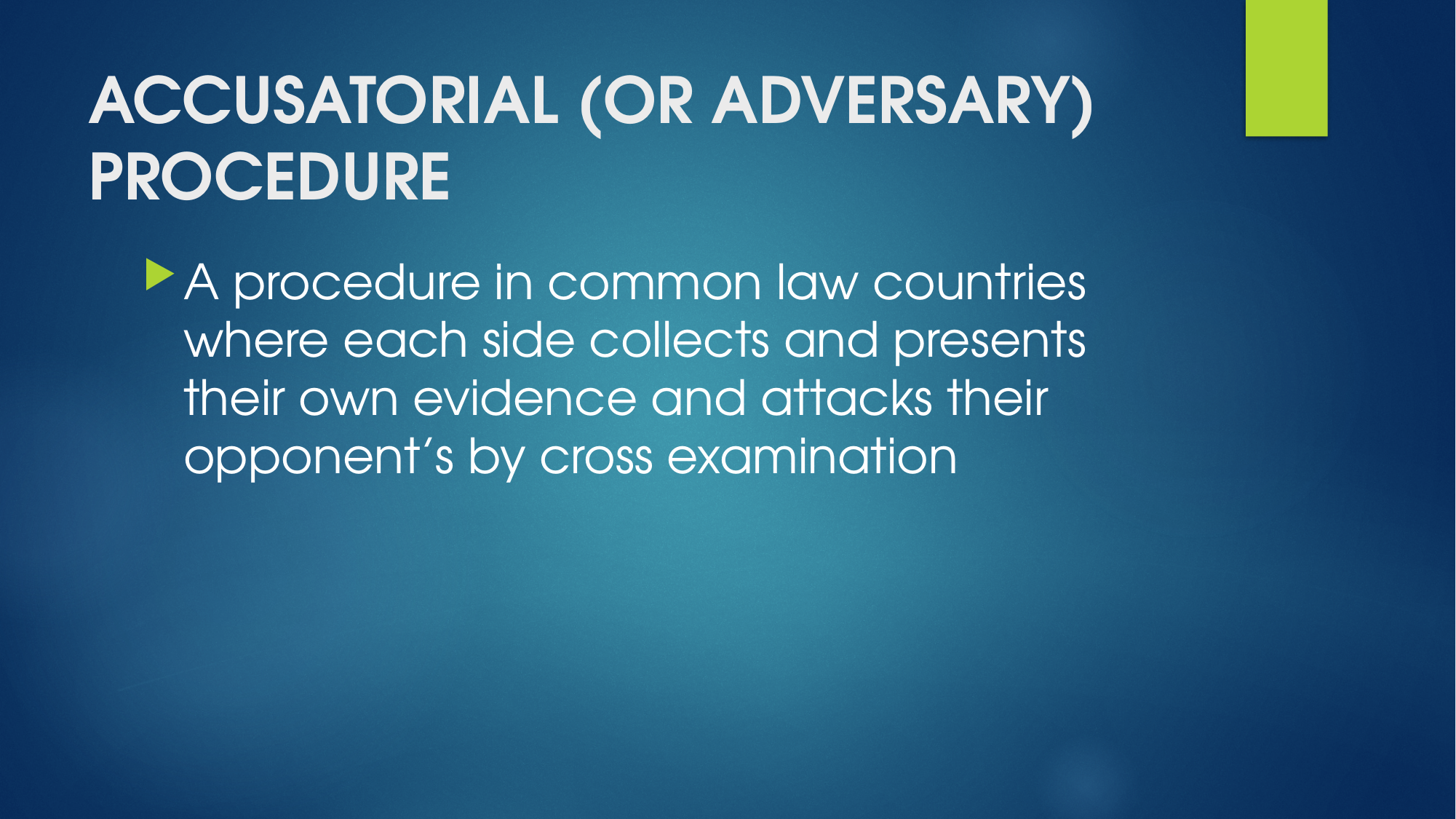

# ACCUSATORIAL (OR ADVERSARY) PROCEDURE
A procedure in common law countries  where each side collects and presents their own evidence and attacks their opponent’s by cross examination